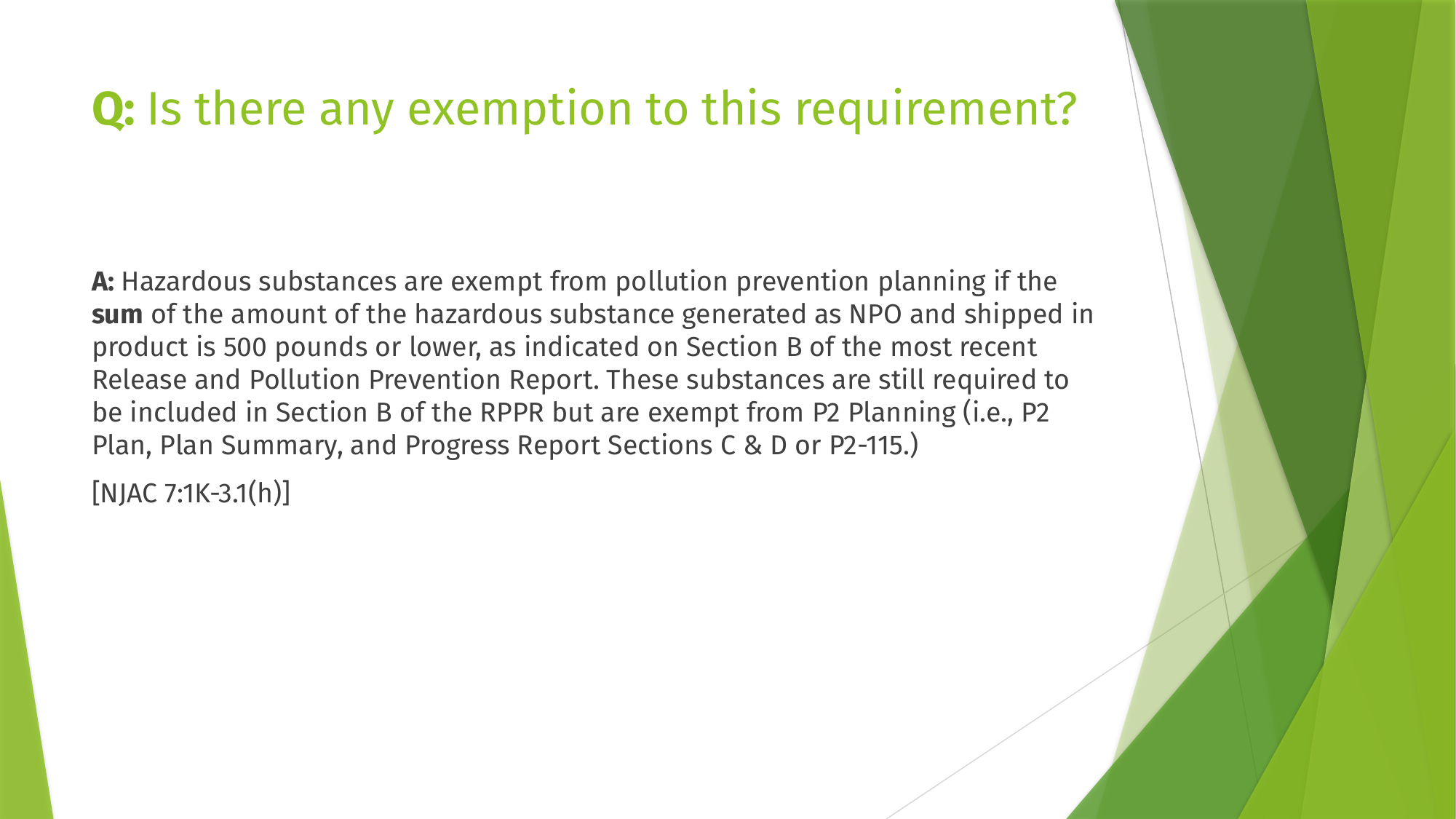

# Q: Is there any exemption to this requirement?
A: Hazardous substances are exempt from pollution prevention planning if the sum of the amount of the hazardous substance generated as NPO and shipped in product is 500 pounds or lower, as indicated on Section B of the most recent Release and Pollution Prevention Report. These substances are still required to be included in Section B of the RPPR but are exempt from P2 Planning (i.e., P2 Plan, Plan Summary, and Progress Report Sections C & D or P2-115.)
[NJAC 7:1K-3.1(h)]